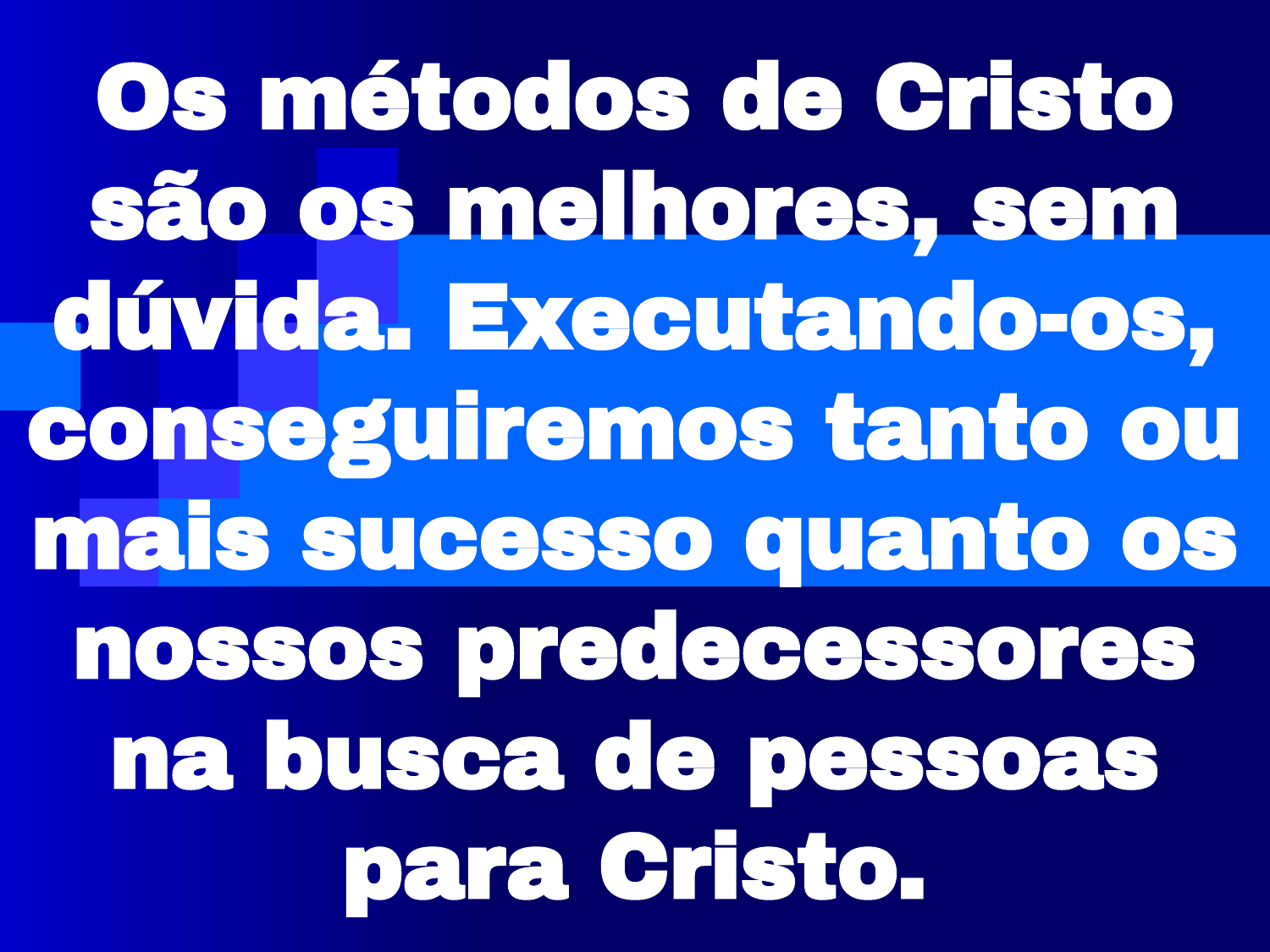

# Os métodos de Cristo são os melhores, sem dúvida. Executando-os, conseguiremos tanto ou mais sucesso quanto os nossos predecessores na busca de pessoas para Cristo.